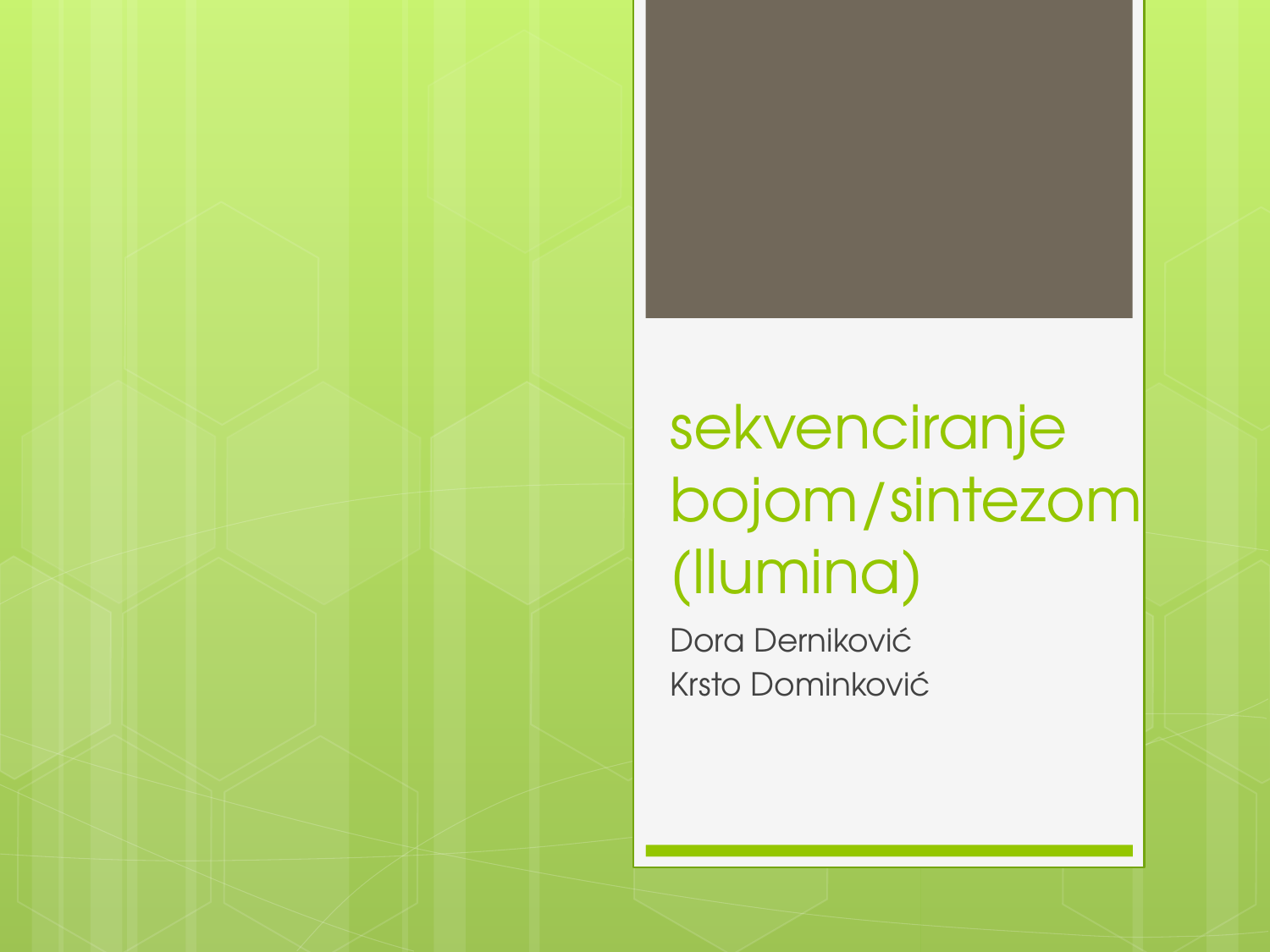

# sekvenciranje bojom/sintezom (Ilumina)
Dora Derniković
Krsto Dominković